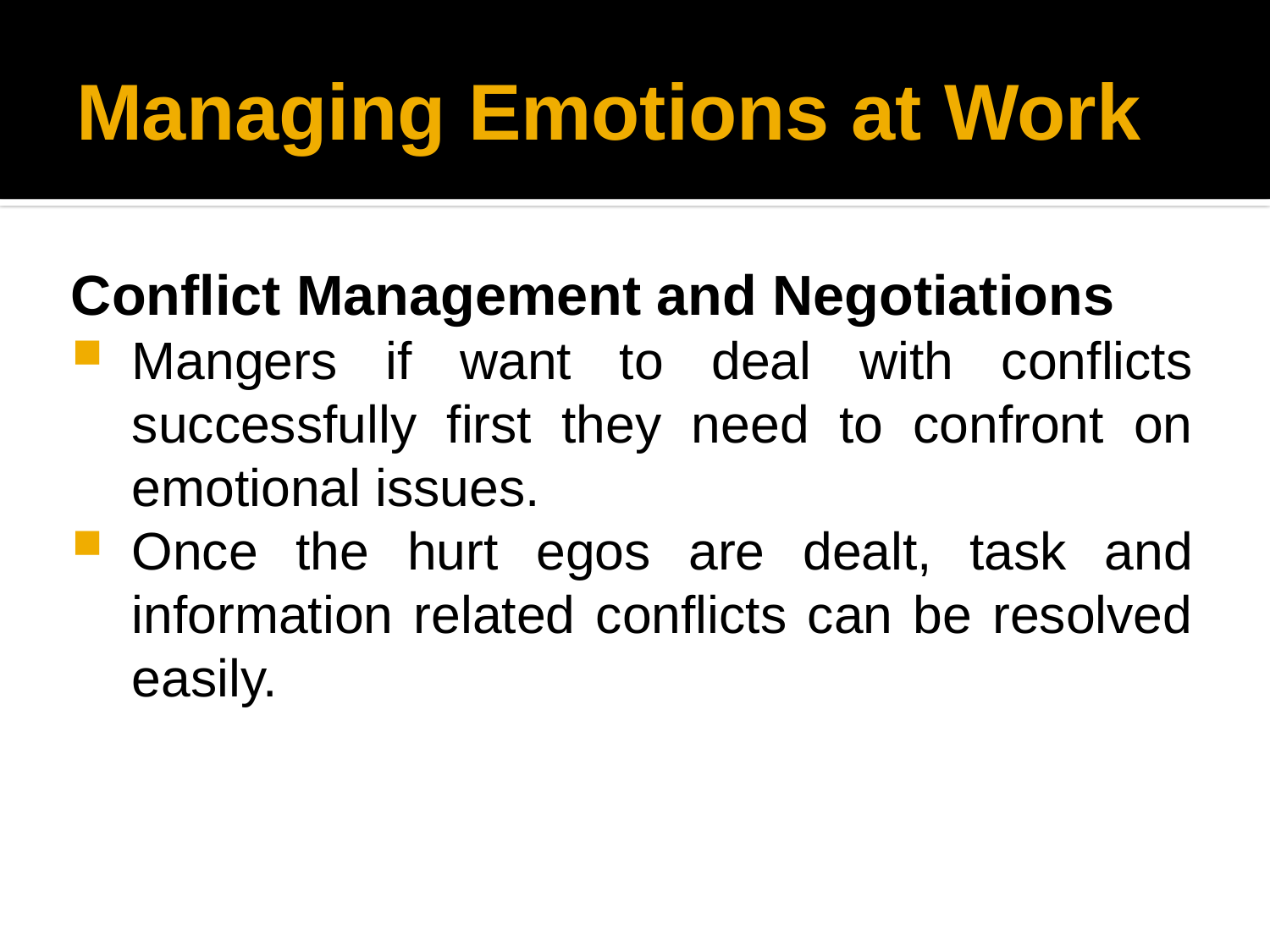

# Managing Emotions at Work
Conflict Management and Negotiations
Mangers if want to deal with conflicts successfully first they need to confront on emotional issues.
Once the hurt egos are dealt, task and information related conflicts can be resolved easily.